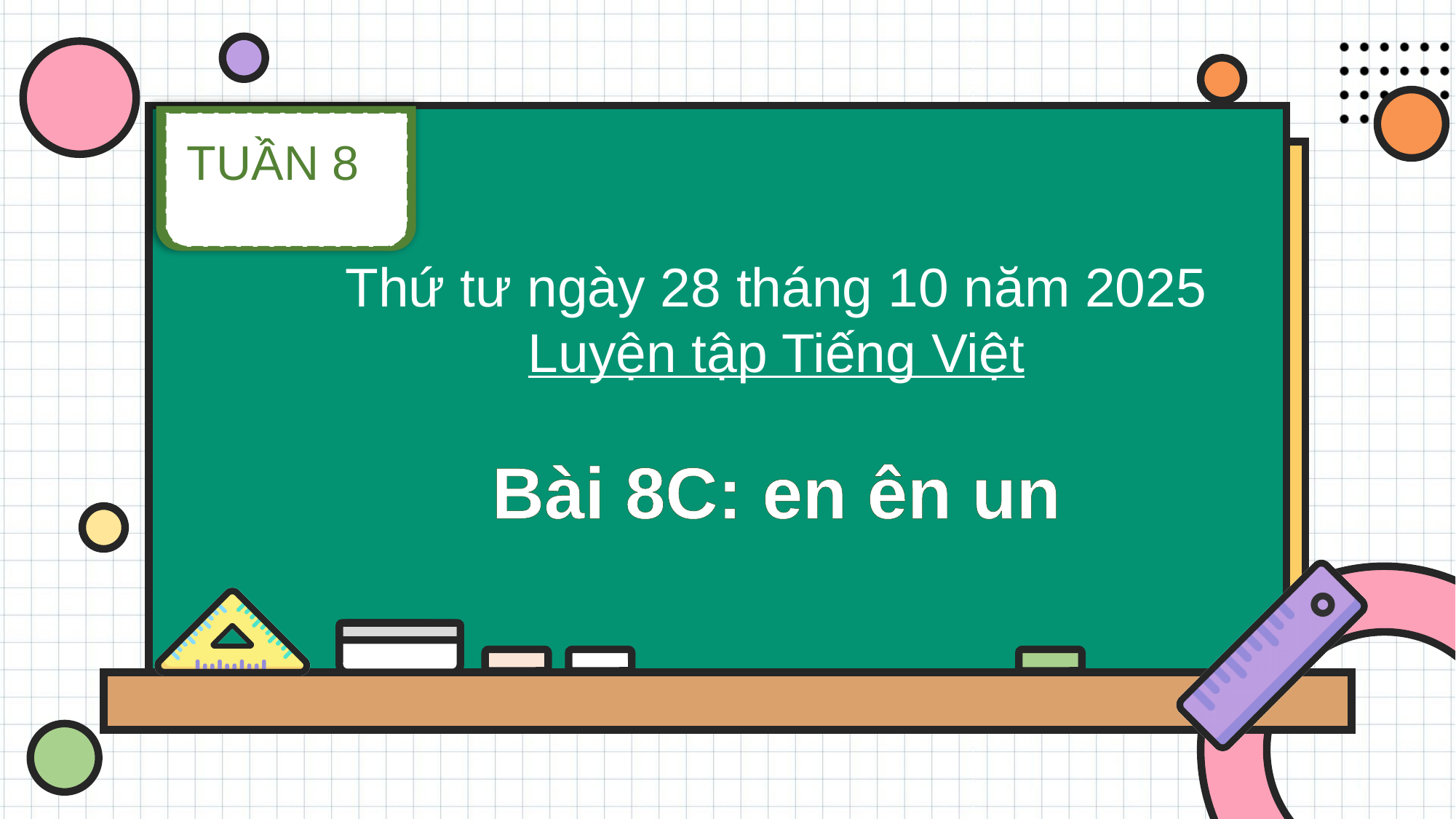

TUẦN 8
Thứ tư ngày 28 tháng 10 năm 2025
Luyện tập Tiếng Việt
Bài 8C: en ên un